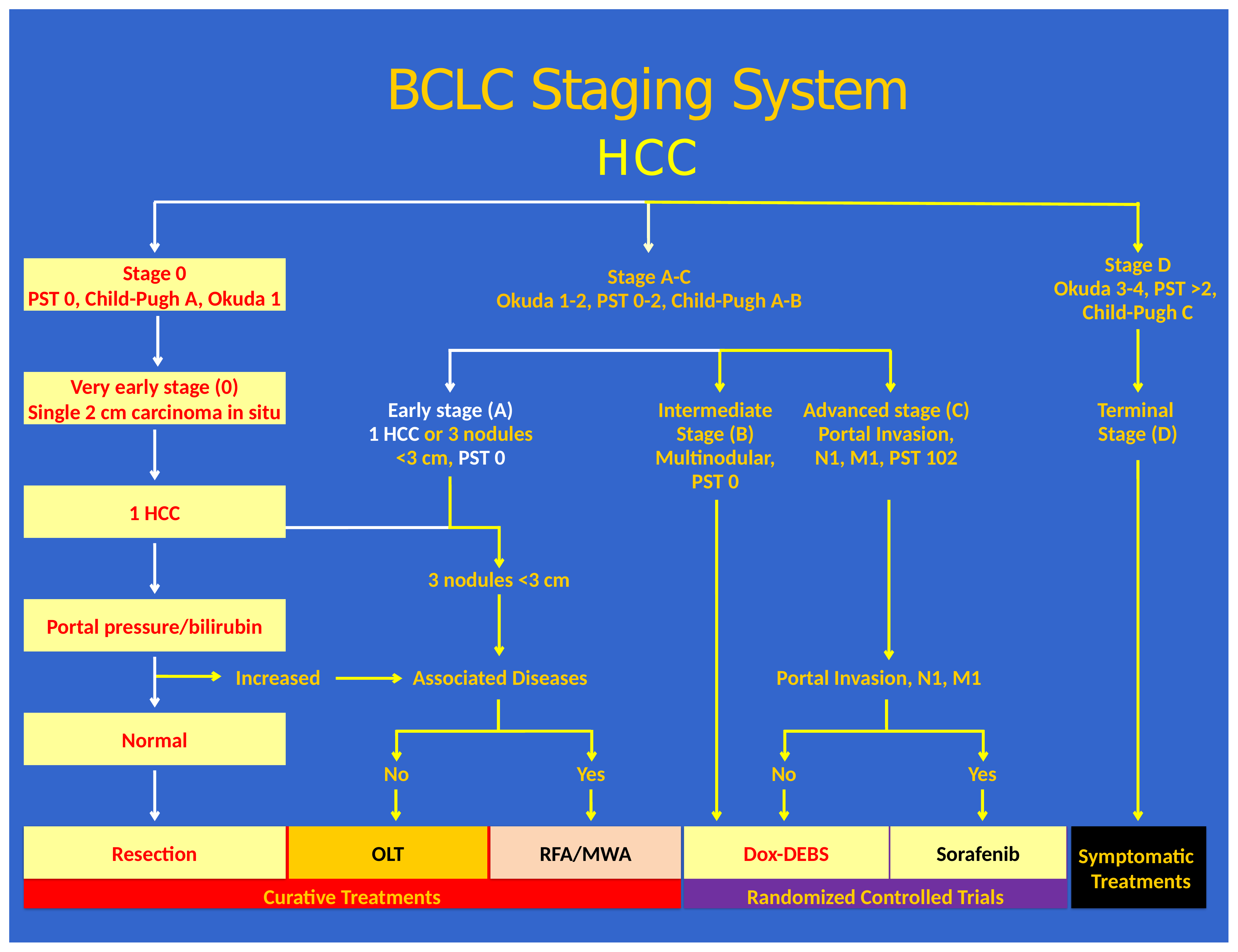

# BCLC Staging System
HCC

Stage 0
PST 0, Child-Pugh A, Okuda 1
Stage A-C
Okuda 1-2, PST 0-2, Child-Pugh A-B
Stage D
Okuda 3-4, PST >2,
Child-Pugh C

Very early stage (0)
Single 2 cm carcinoma in situ
Early stage (A)
1 HCC or 3 nodules
<3 cm, PST 0
Intermediate Stage (B)
Multinodular, PST 0
Advanced stage (C)
Portal Invasion,
N1, M1, PST 102
Terminal
Stage (D)

1 HCC

3 nodules <3 cm

Portal pressure/bilirubin

Increased
Associated Diseases
Portal Invasion, N1, M1

Normal

No
Yes
No
Yes

Resection
OLT
RFA/MWA
Dox-DEBS
Sorafenib
Curative Treatments
Randomized Controlled Trials
Symptomatic
 Treatments